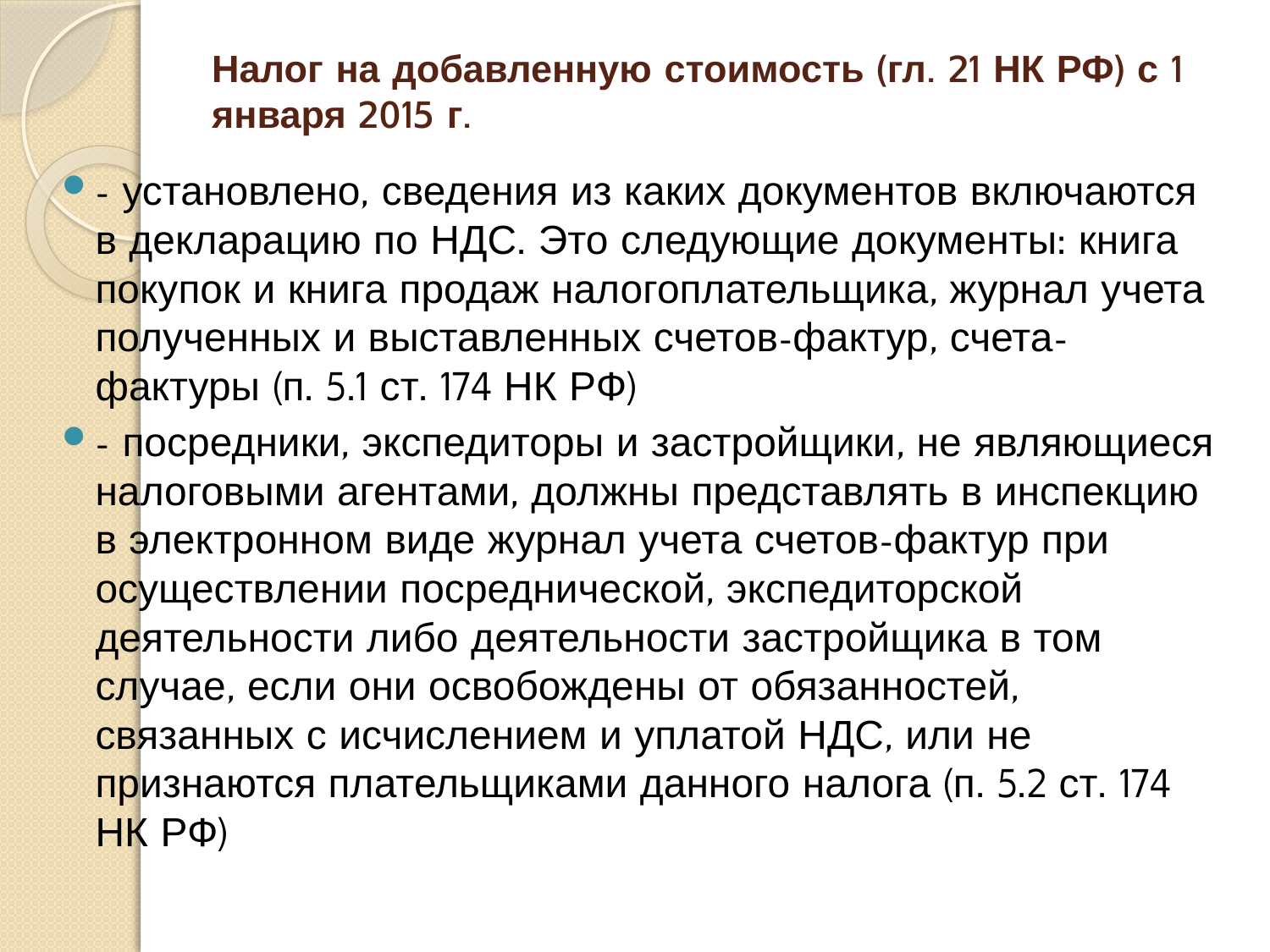

# Налог на добавленную стоимость (гл. 21 НК РФ) с 1 января 2015 г.
- установлено, сведения из каких документов включаются в декларацию по НДС. Это следующие документы: книга покупок и книга продаж налогоплательщика, журнал учета полученных и выставленных счетов-фактур, счета-фактуры (п. 5.1 ст. 174 НК РФ)
- посредники, экспедиторы и застройщики, не являющиеся налоговыми агентами, должны представлять в инспекцию в электронном виде журнал учета счетов-фактур при осуществлении посреднической, экспедиторской деятельности либо деятельности застройщика в том случае, если они освобождены от обязанностей, связанных с исчислением и уплатой НДС, или не признаются плательщиками данного налога (п. 5.2 ст. 174 НК РФ)